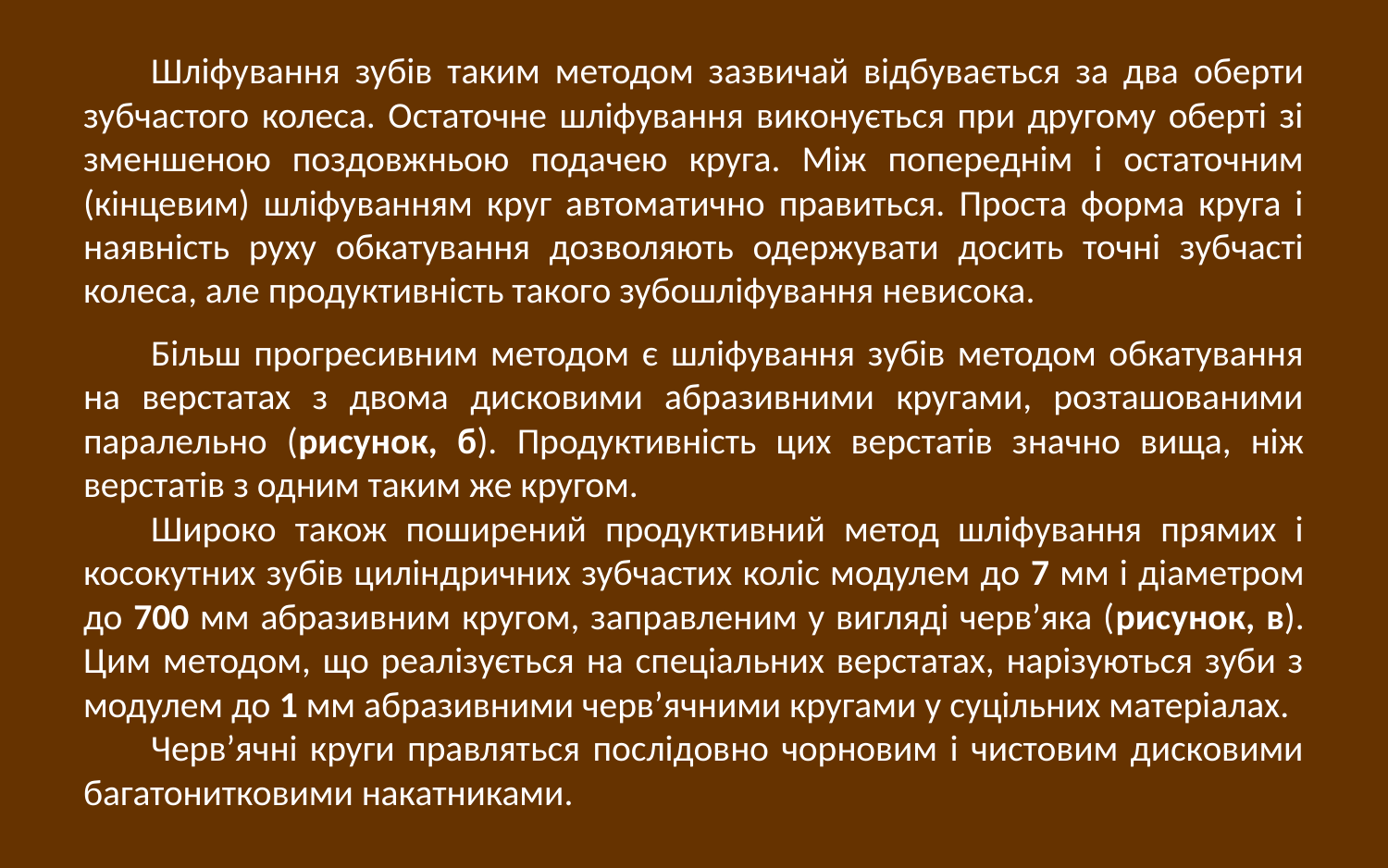

Шліфування зубів таким методом зазвичай відбувається за два оберти зубчастого колеса. Остаточне шліфування виконується при другому оберті зі зменшеною поздовжньою подачею круга. Між попереднім і остаточним (кінцевим) шліфуванням круг автоматично правиться. Проста форма круга і наявність руху обкатування дозволяють одержувати досить точні зубчасті колеса, але продуктивність такого зубошліфування невисока.

Більш прогресивним методом є шліфування зубів методом обкатування на верстатах з двома дисковими абразивними кругами, розташованими паралельно (рисунок, б). Продуктивність цих верстатів значно вища, ніж верстатів з одним таким же кругом.
Широко також поширений продуктивний метод шліфування прямих і косокутних зубів циліндричних зубчастих коліс модулем до 7 мм і діаметром до 700 мм абразивним кругом, заправленим у вигляді черв’яка (рисунок, в). Цим методом, що реалізується на спеціальних верстатах, нарізуються зуби з модулем до 1 мм абразивними черв’ячними кругами у суцільних матеріалах.
Черв’ячні круги правляться послідовно чорновим і чистовим дисковими багатонитковими накатниками.